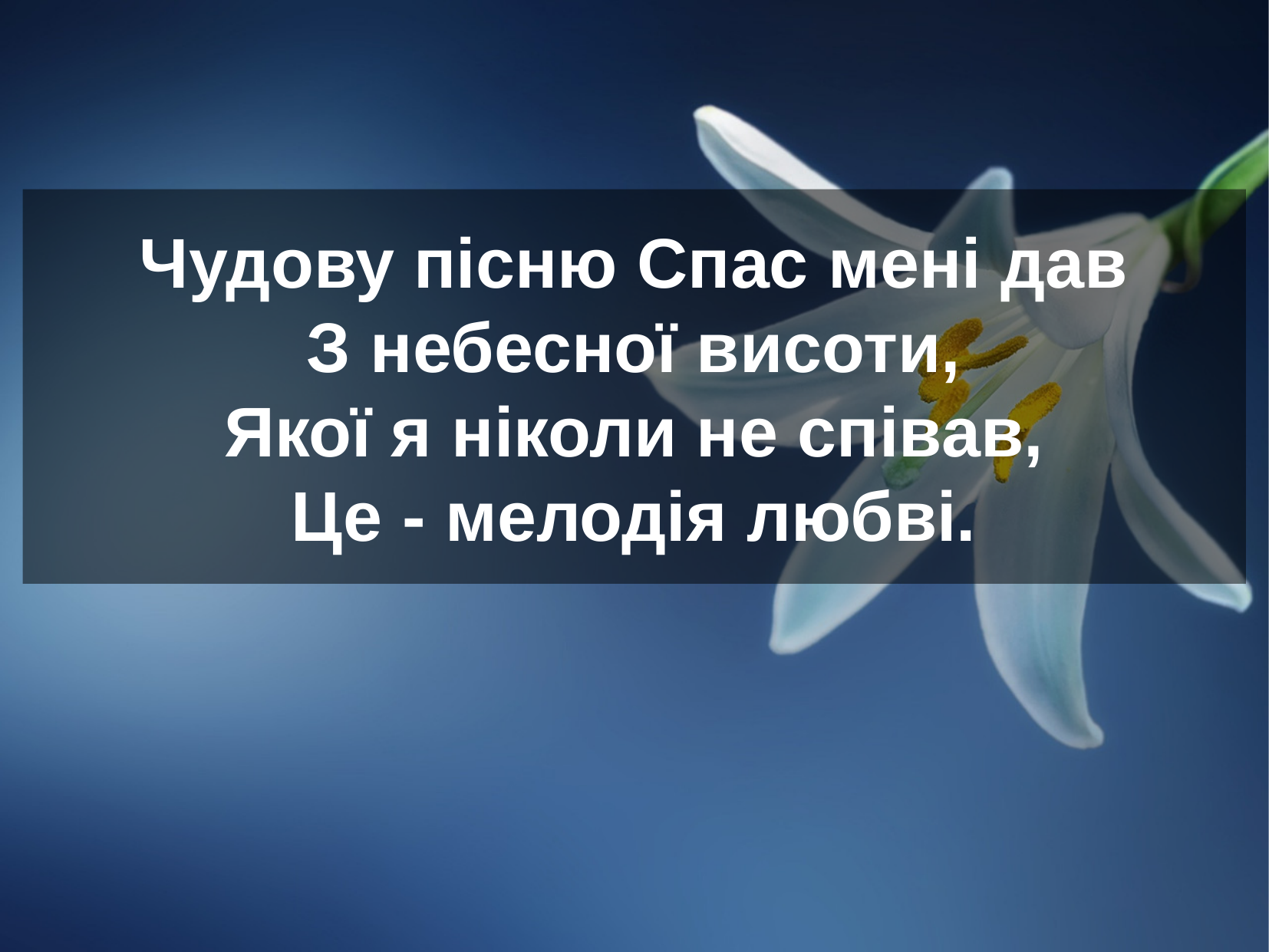

Чудову пісню Спас мені дав
З небесної висоти,
Якої я ніколи не співав,
Це - мелодія любві.